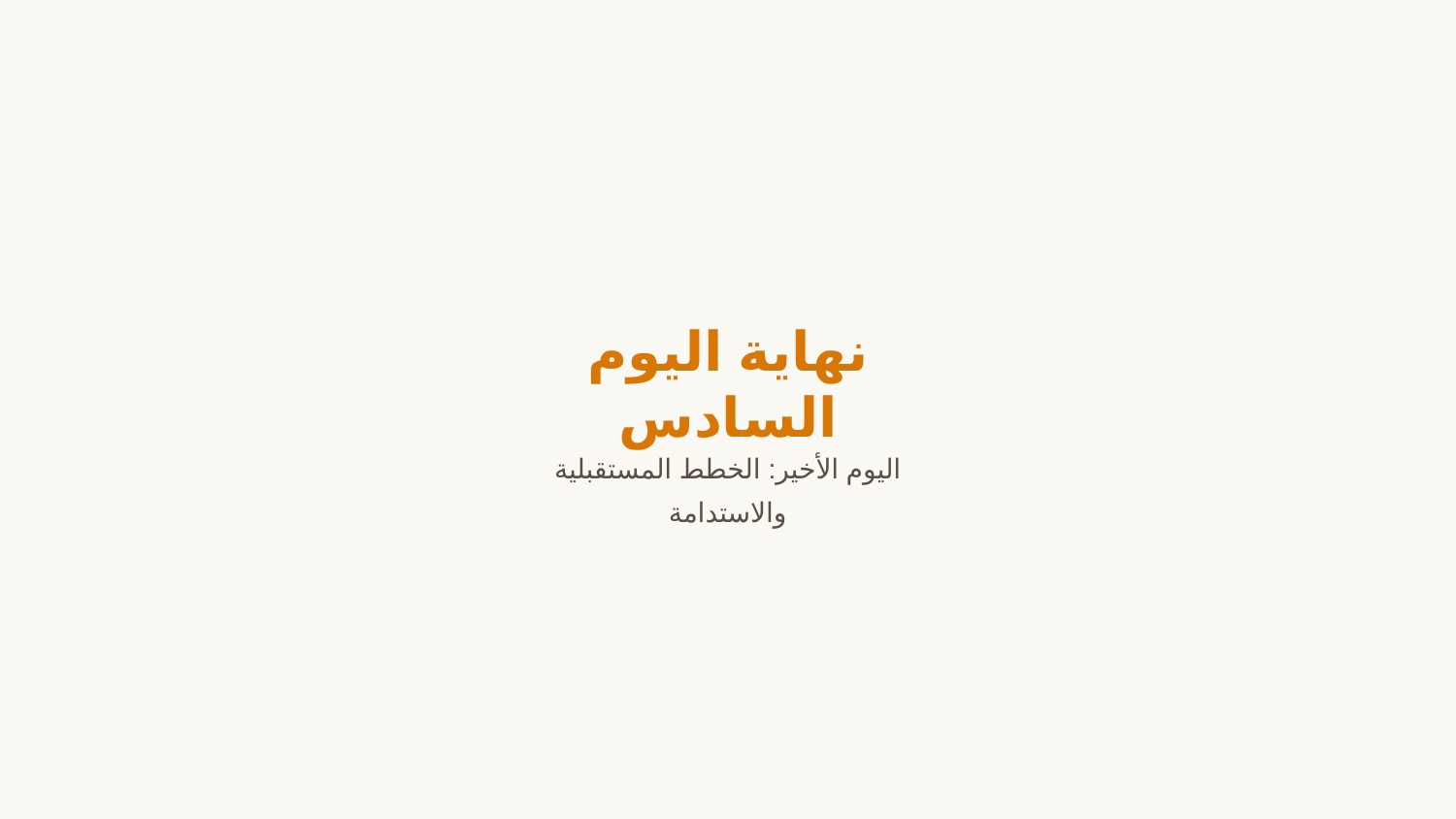

نهاية اليوم السادس
اليوم الأخير: الخطط المستقبلية والاستدامة